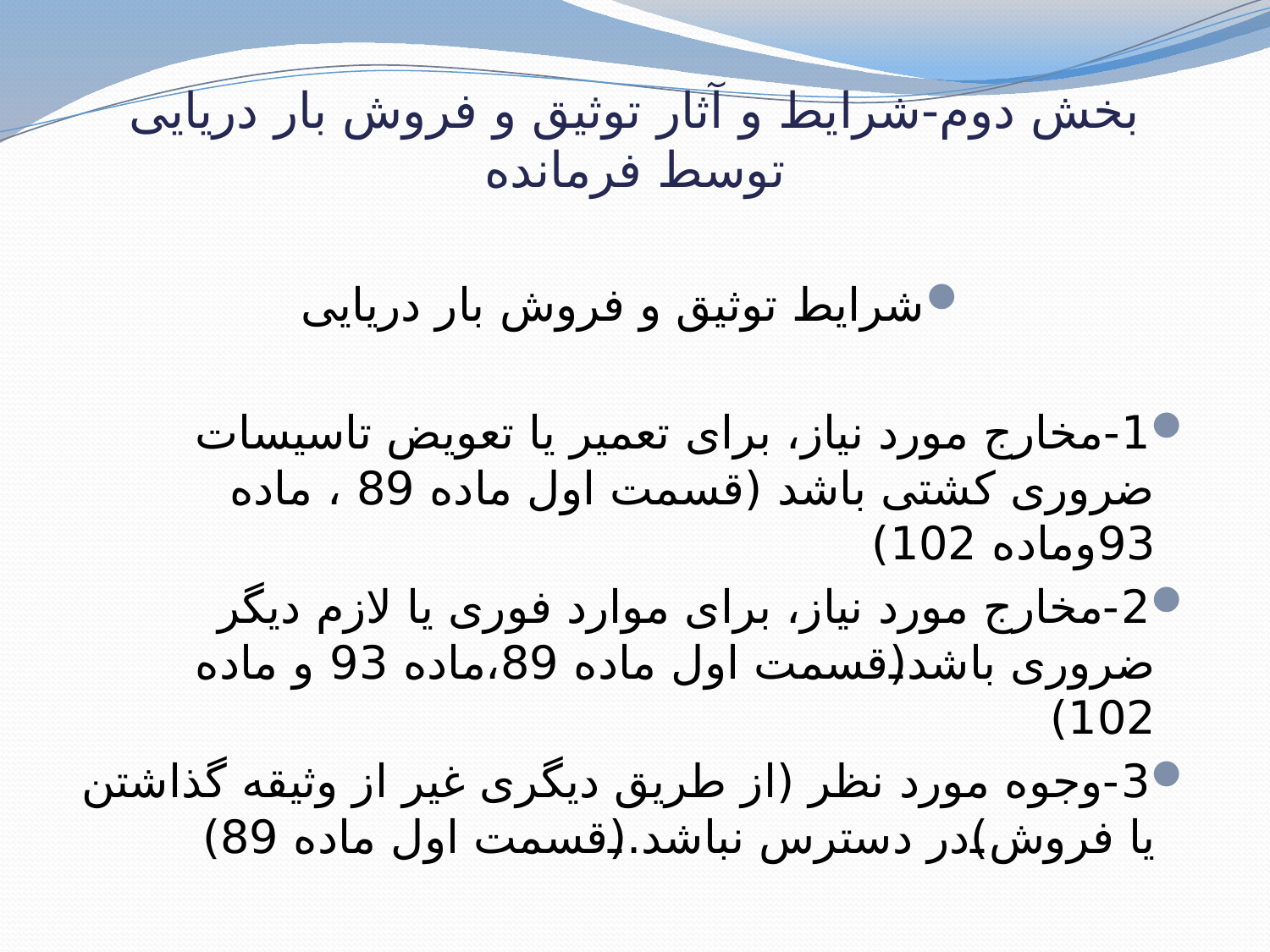

# بخش دوم-شرایط و آثار توثیق و فروش بار دریایی توسط فرمانده
شرایط توثیق و فروش بار دریایی

1-مخارج مورد نیاز، برای تعمیر یا تعویض تاسیسات ضروری کشتی باشد (قسمت اول ماده 89 ، ماده 93وماده 102)
2-مخارج مورد نیاز، برای موارد فوری یا لازم دیگر ضروری باشد(قسمت اول ماده 89،ماده 93 و ماده 102)
3-وجوه مورد نظر (از طریق دیگری غیر از وثیقه گذاشتن یا فروش)در دسترس نباشد.(قسمت اول ماده 89)